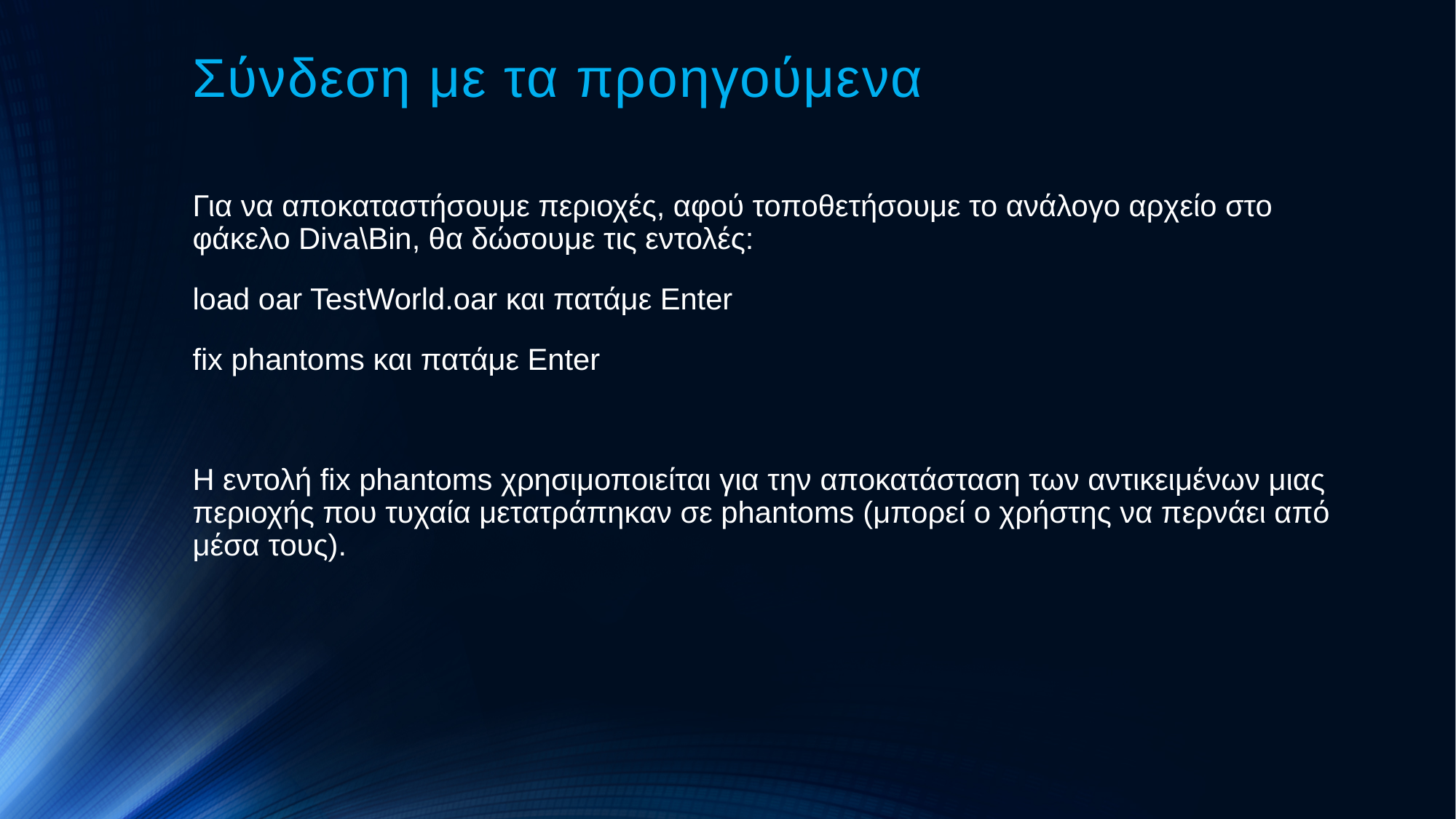

# Σύνδεση με τα προηγούμενα
Για να αποκαταστήσουμε περιοχές, αφού τοποθετήσουμε το ανάλογο αρχείο στο φάκελο Diva\Bin, θα δώσουμε τις εντολές:
load oar TestWorld.oar και πατάμε Enter
fix phantoms και πατάμε Enter

H εντολή fix phantoms χρησιμοποιείται για την αποκατάσταση των αντικειμένων μιας περιοχής που τυχαία μετατράπηκαν σε phantoms (μπορεί ο χρήστης να περνάει από μέσα τους).